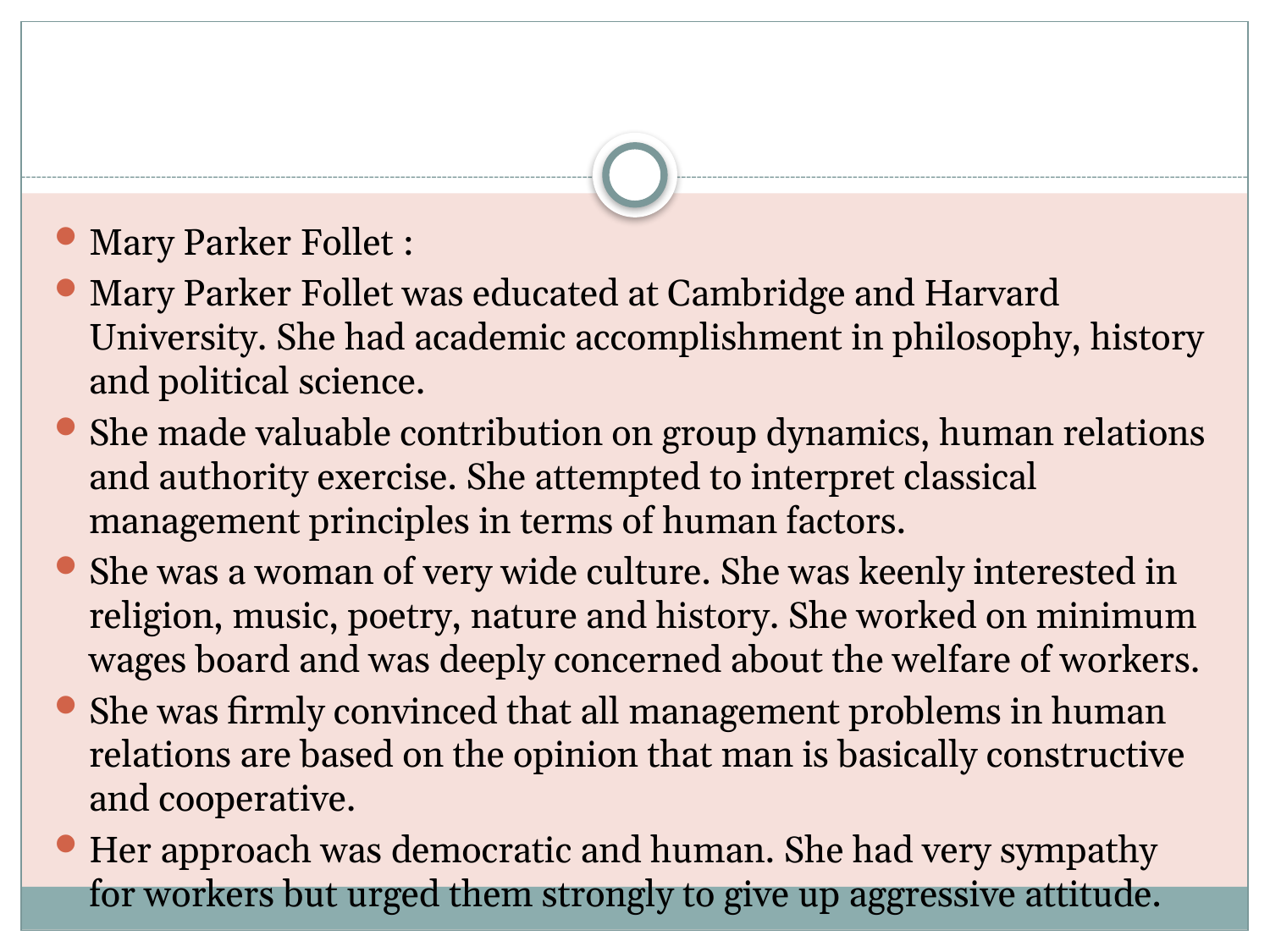

#
Mary Parker Follet :
Mary Parker Follet was educated at Cambridge and Harvard University. She had academic accomplishment in philosophy, history and political science.
She made valuable contribution on group dynamics, human relations and authority exercise. She attempted to interpret classical management principles in terms of human factors.
She was a woman of very wide culture. She was keenly interested in religion, music, poetry, nature and history. She worked on minimum wages board and was deeply concerned about the welfare of workers.
She was firmly convinced that all management problems in human relations are based on the opinion that man is basically constructive and cooperative.
Her approach was democratic and human. She had very sympathy for workers but urged them strongly to give up aggressive attitude.